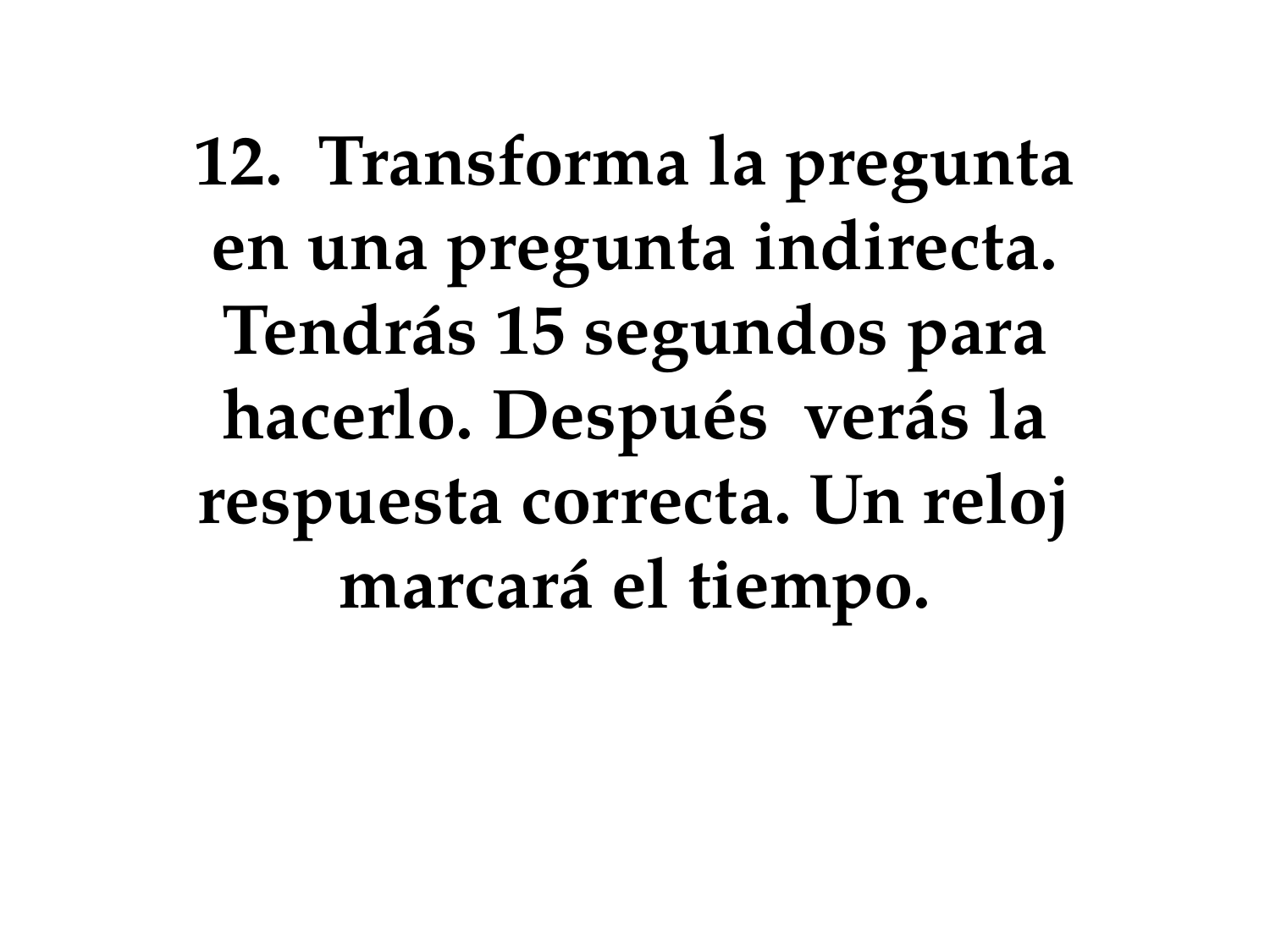

12.  Transforma la pregunta en una pregunta indirecta. Tendrás 15 segundos para hacerlo. Después  verás la respuesta correcta. Un reloj marcará el tiempo.